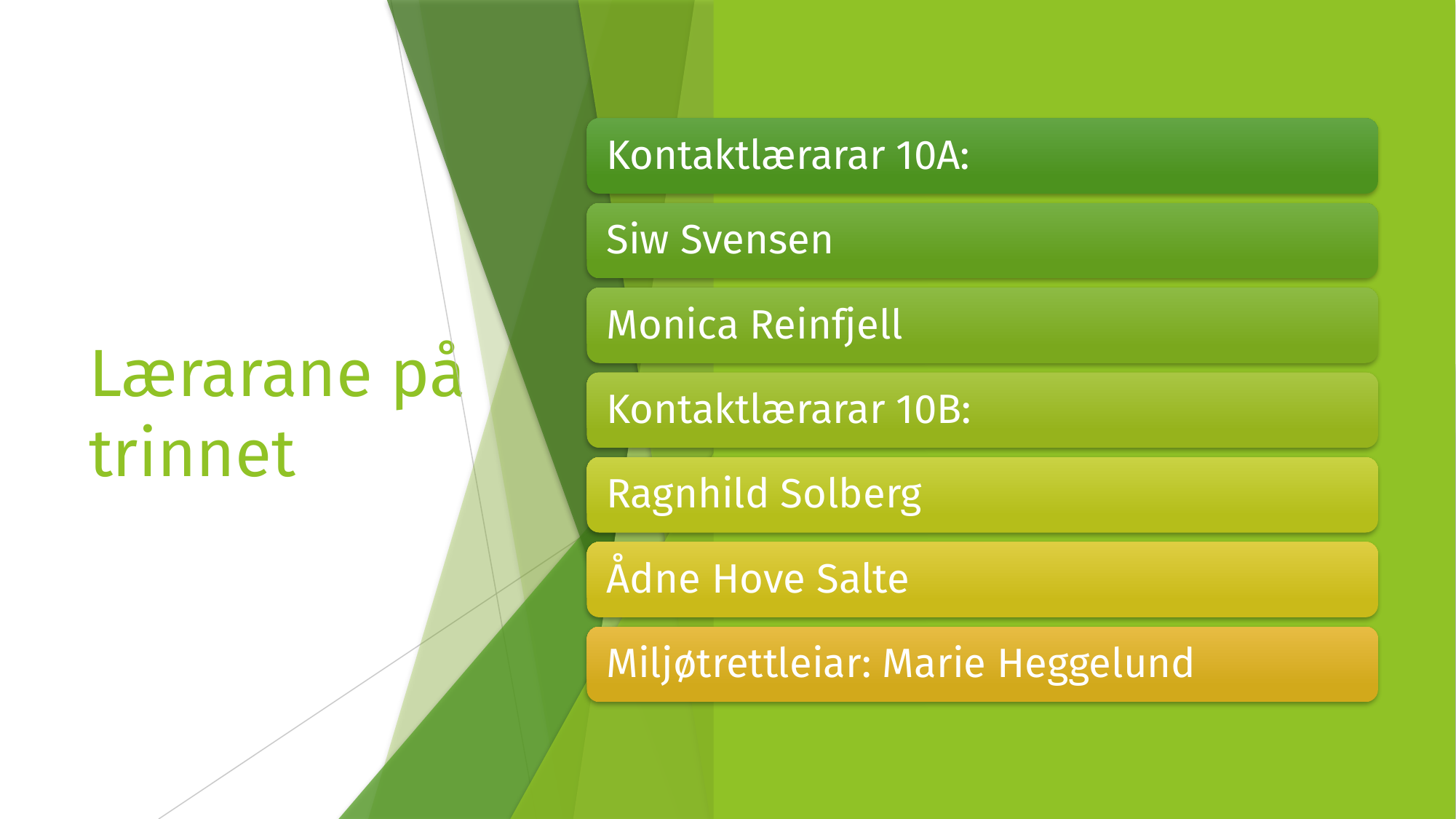

Kontaktlærarar 10A:
Siw Svensen
Monica Reinfjell
Kontaktlærarar 10B:
Ragnhild Solberg
Ådne Hove Salte
Miljøtrettleiar: Marie Heggelund
# Lærarane på trinnet